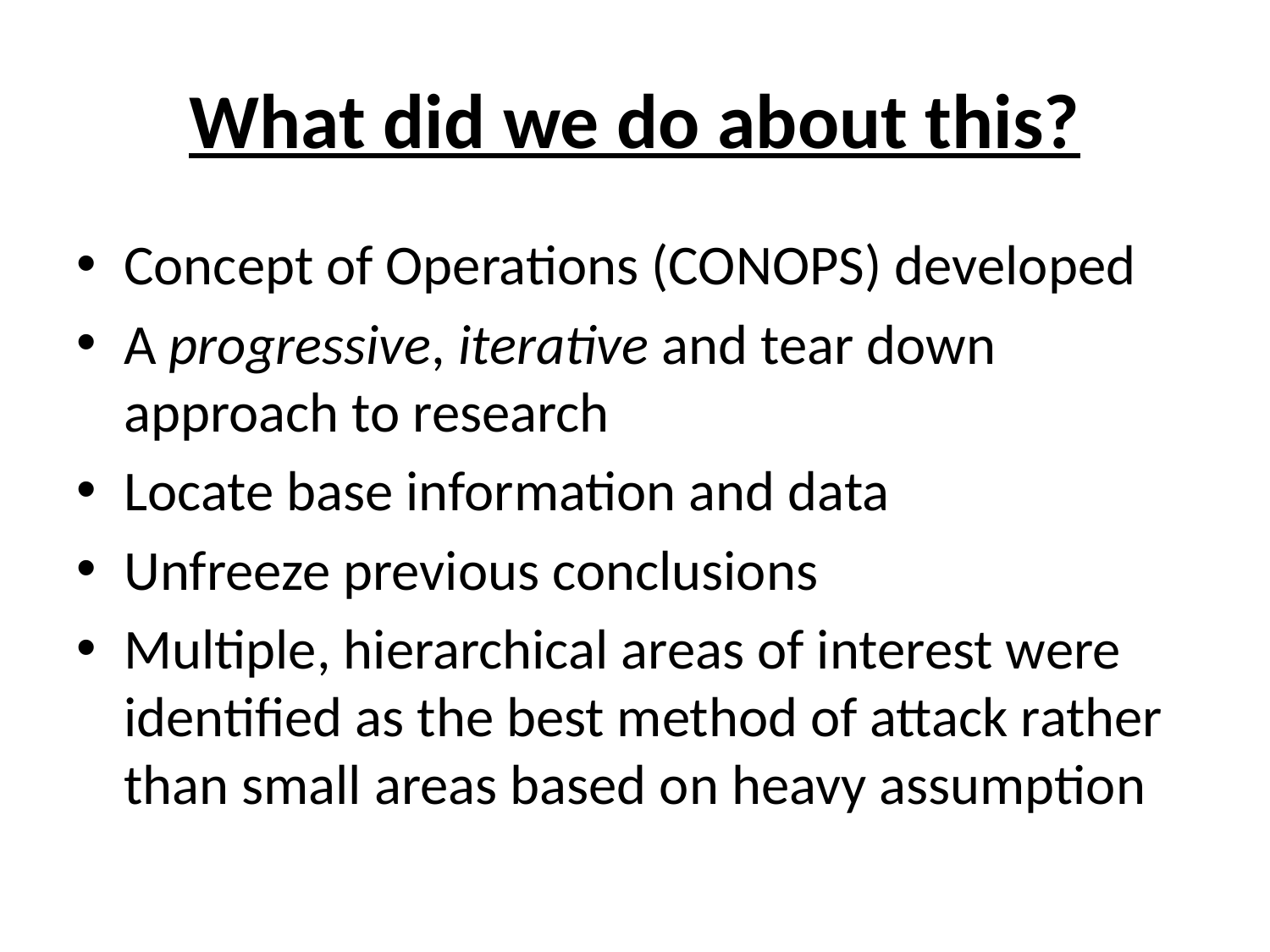

# What did we do about this?
Concept of Operations (CONOPS) developed
A progressive, iterative and tear down approach to research
Locate base information and data
Unfreeze previous conclusions
Multiple, hierarchical areas of interest were identified as the best method of attack rather than small areas based on heavy assumption